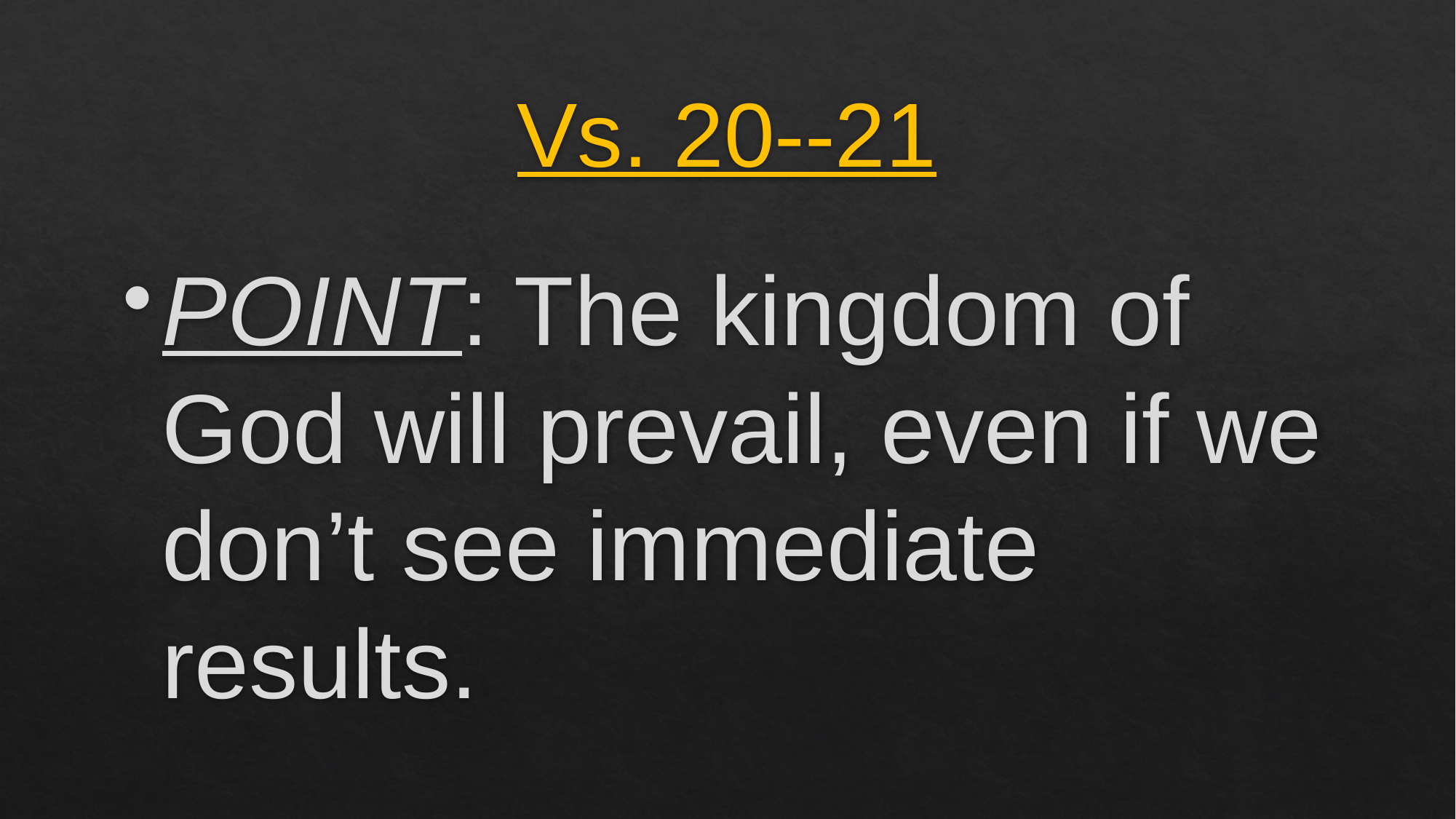

# Vs. 20--21
POINT: The kingdom of God will prevail, even if we don’t see immediate results.